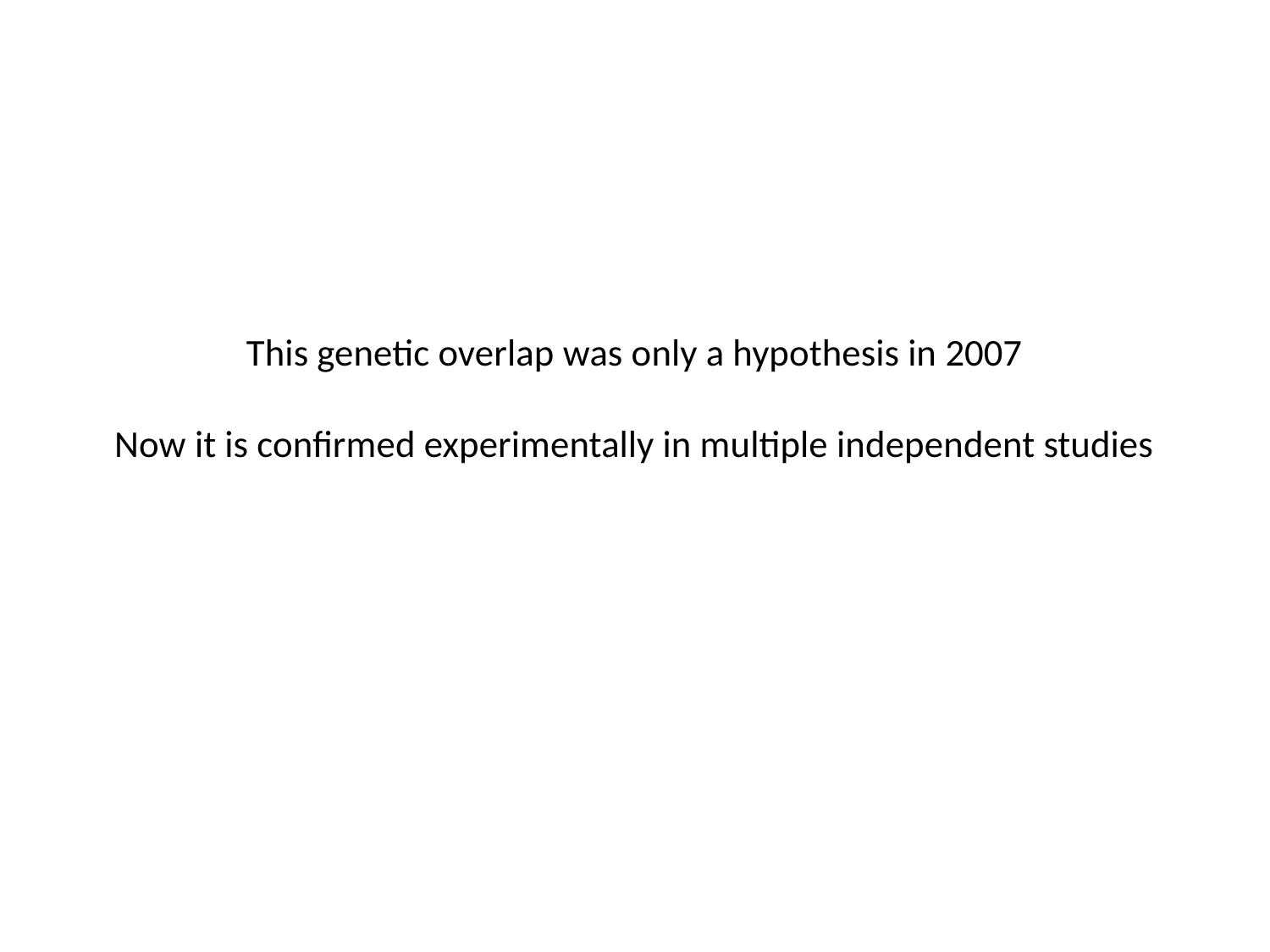

# This genetic overlap was only a hypothesis in 2007 Now it is confirmed experimentally in multiple independent studies